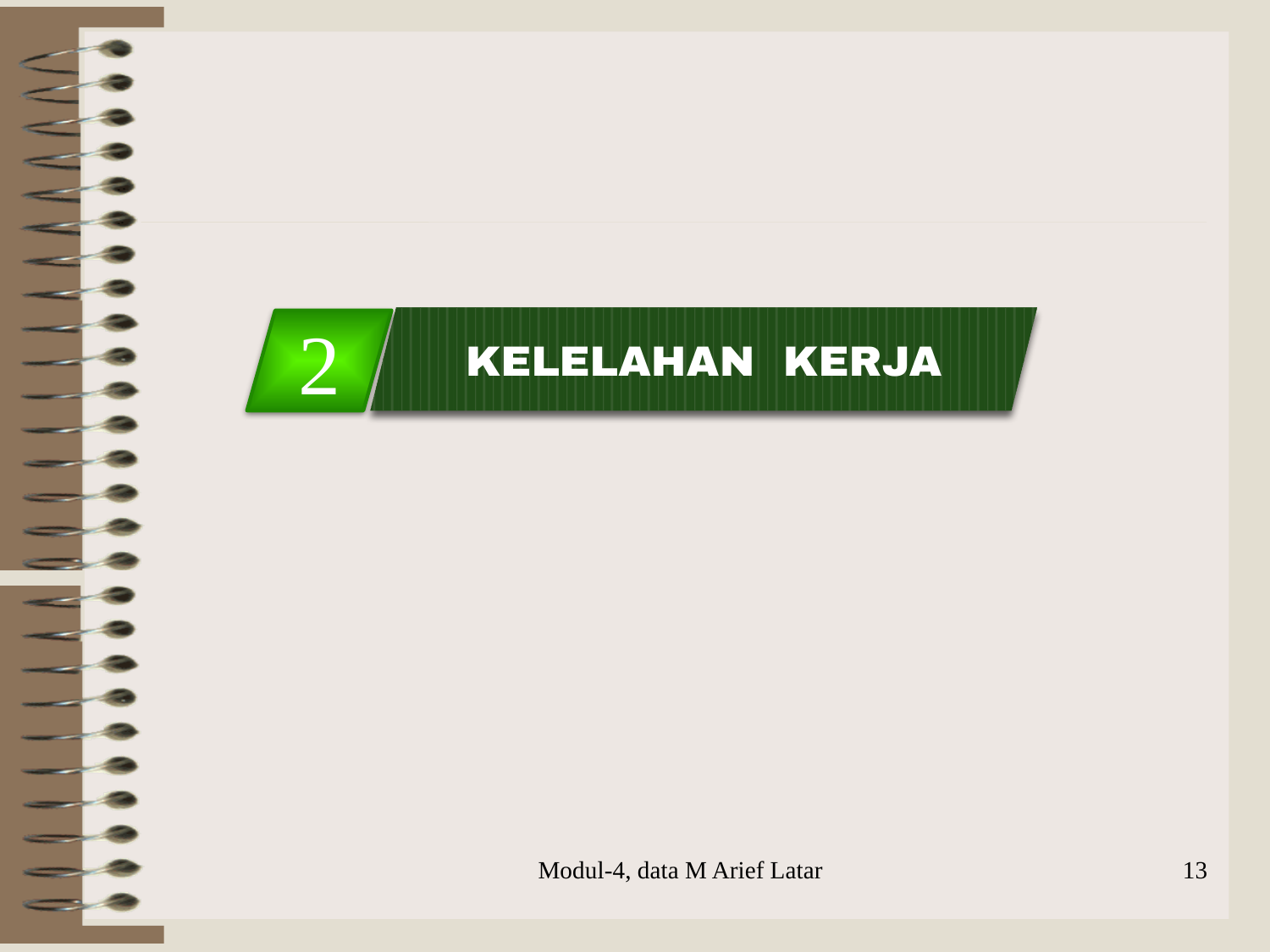

KELELAHAN  KERJA
2
Modul-4, data M Arief Latar
13